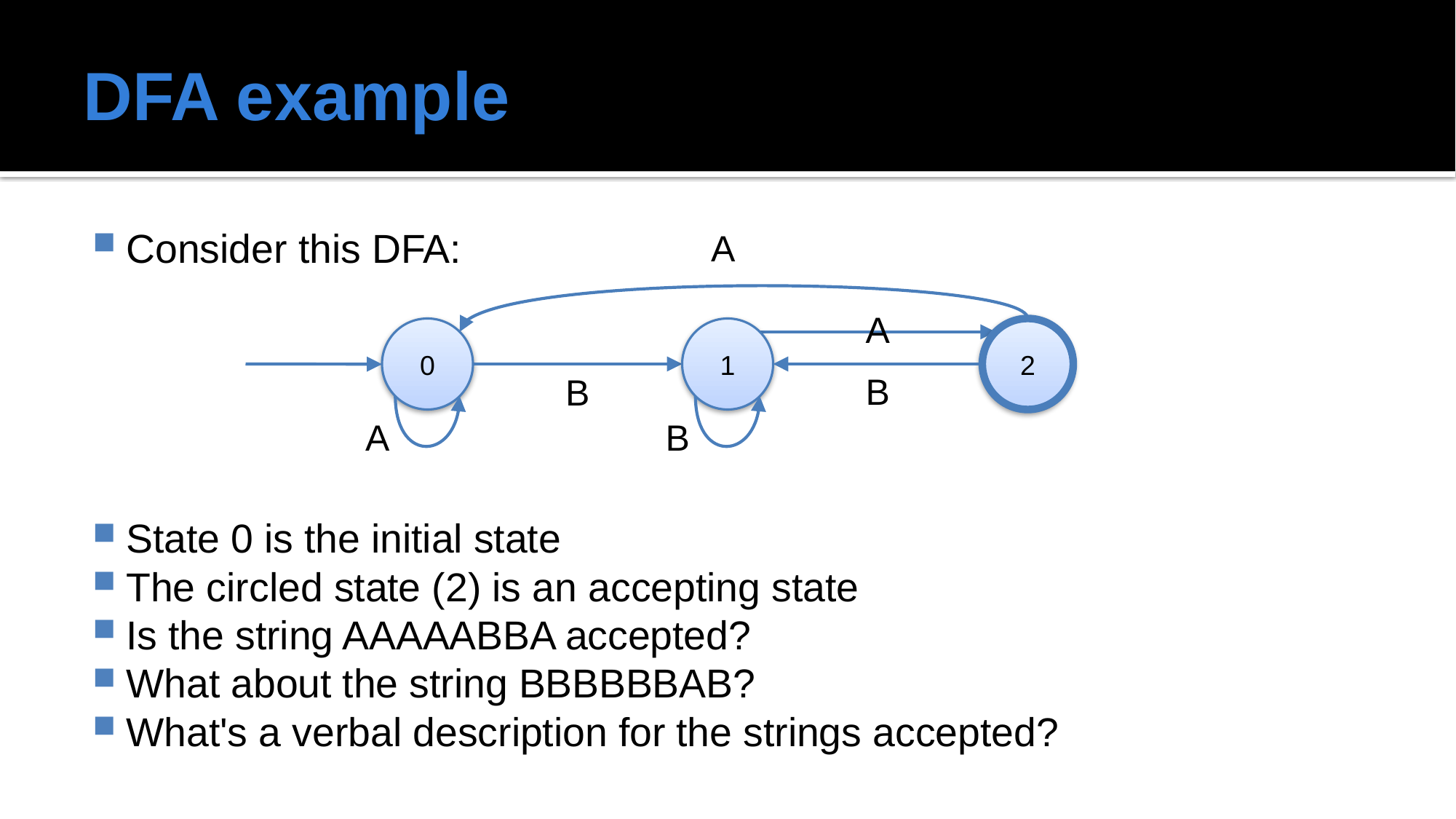

# DFA example
Consider this DFA:

State 0 is the initial state
The circled state (2) is an accepting state
Is the string AAAAABBA accepted?
What about the string BBBBBBAB?
What's a verbal description for the strings accepted?
A
A
0
1
2
B
B
B
A